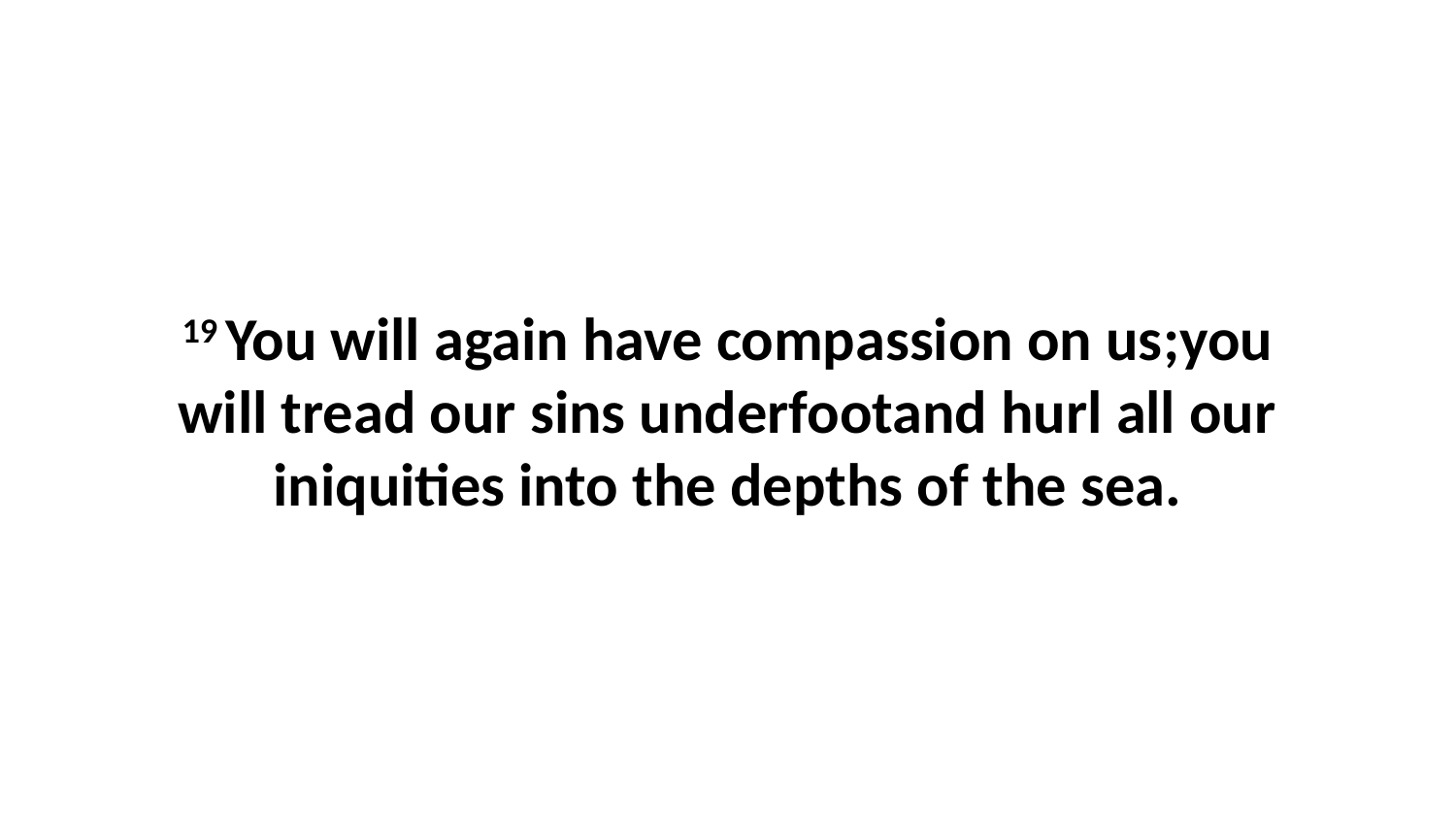

19 You will again have compassion on us;you will tread our sins underfootand hurl all our iniquities into the depths of the sea.